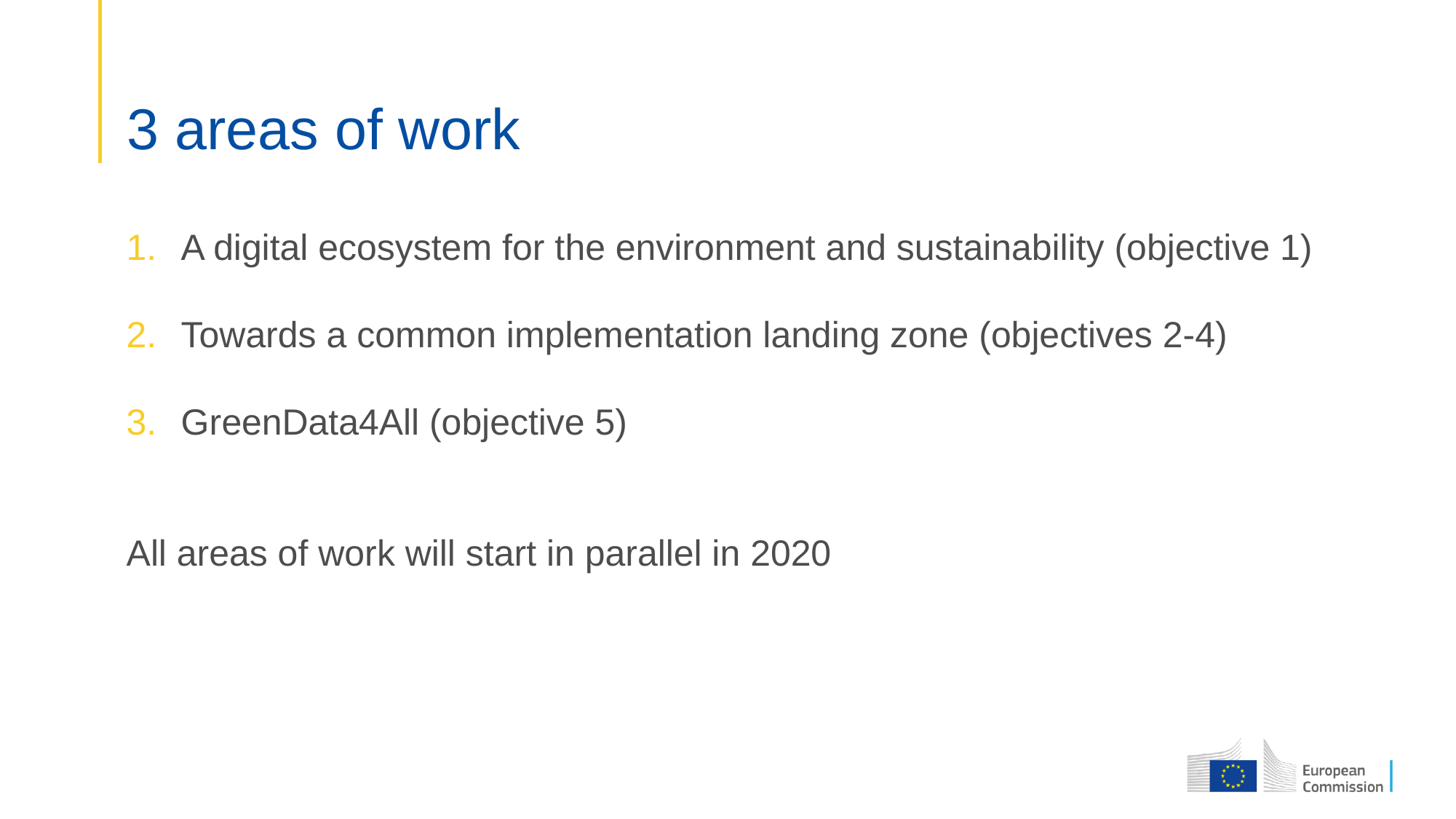

# 3 areas of work
A digital ecosystem for the environment and sustainability (objective 1)

Towards a common implementation landing zone (objectives 2-4)

GreenData4All (objective 5)

All areas of work will start in parallel in 2020